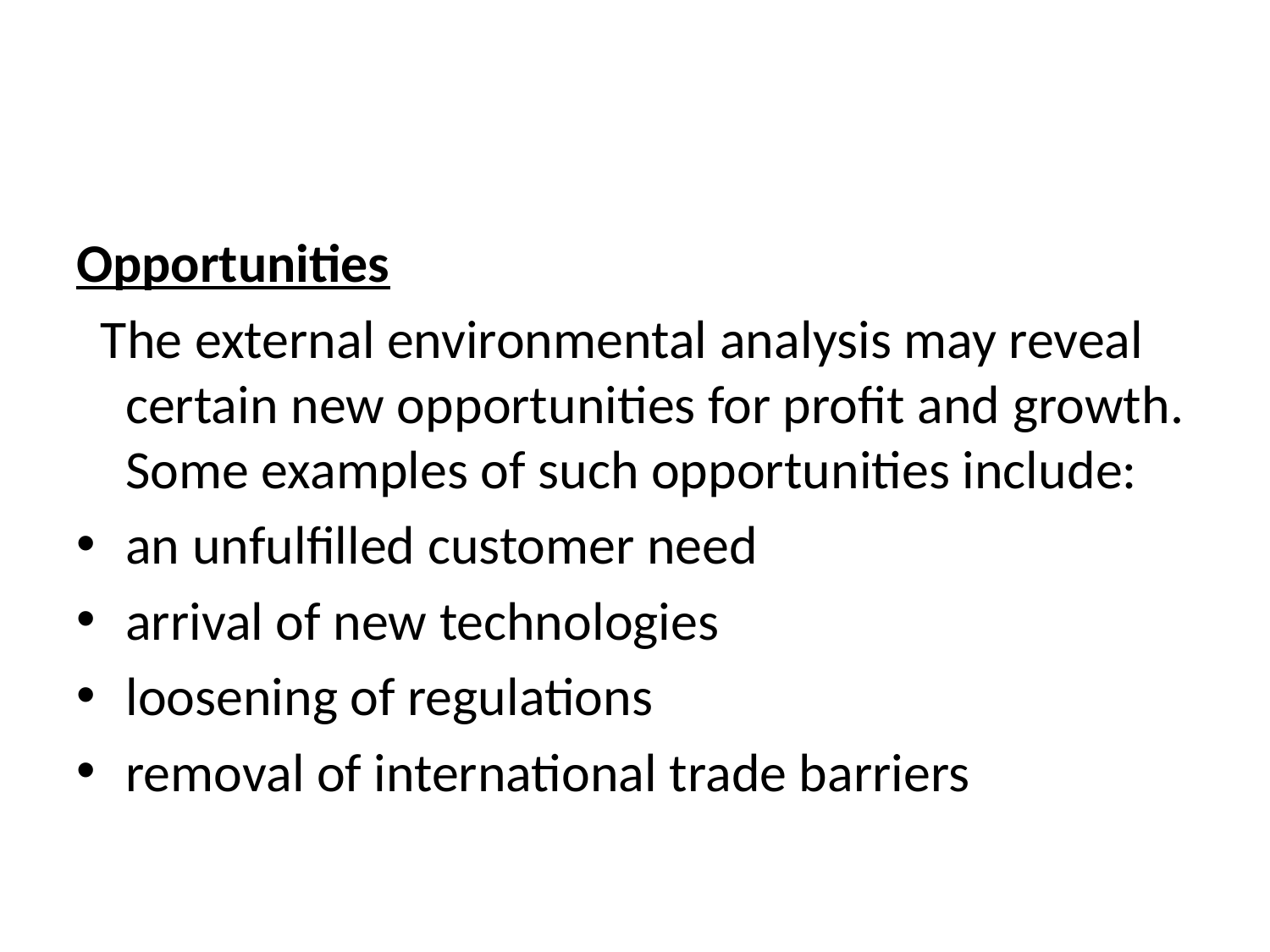

#
Opportunities
  The external environmental analysis may reveal certain new opportunities for profit and growth. Some examples of such opportunities include:
an unfulfilled customer need
arrival of new technologies
loosening of regulations
removal of international trade barriers